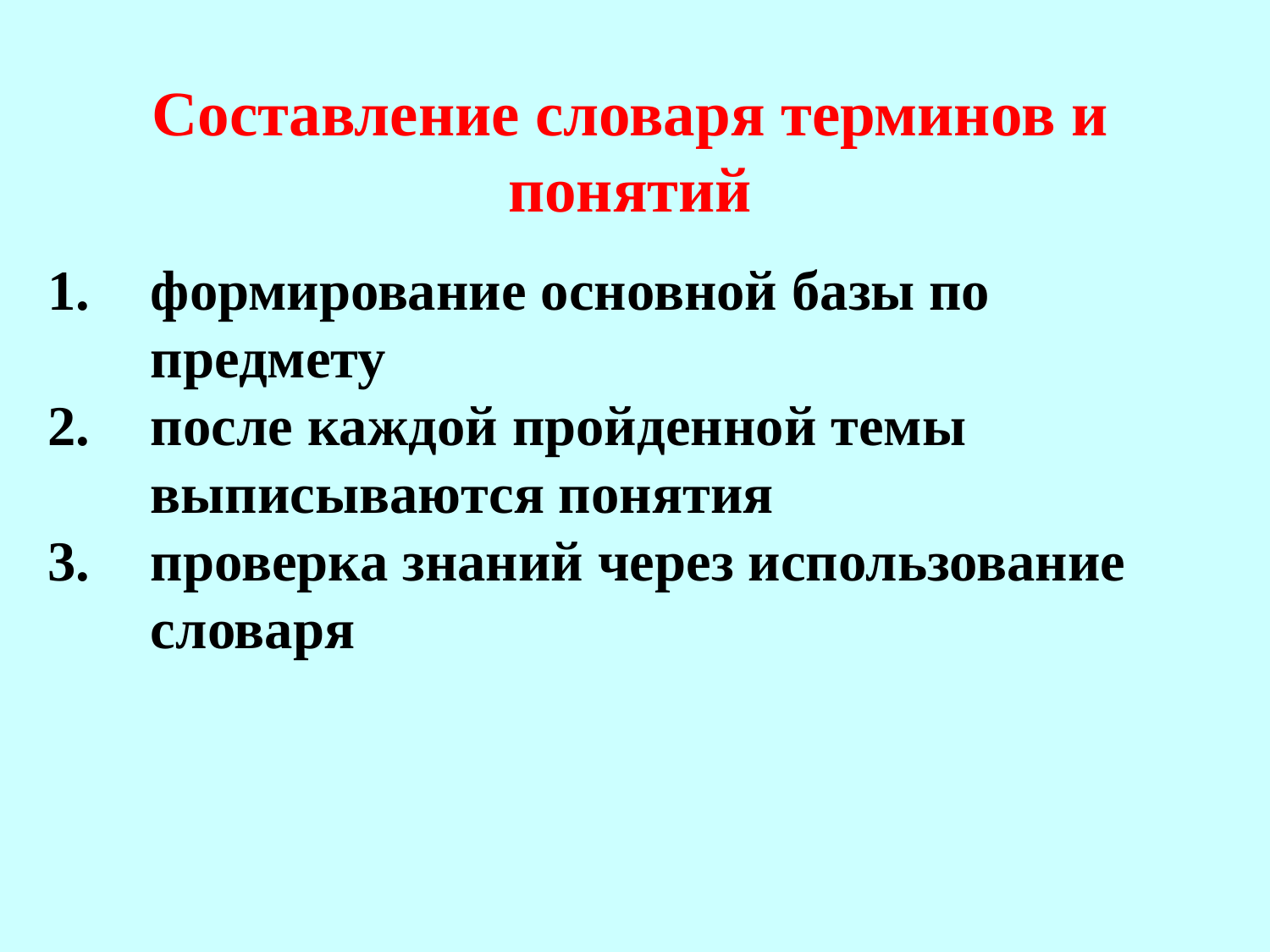

Составление словаря терминов и понятий

формирование основной базы по предмету
после каждой пройденной темы выписываются понятия
проверка знаний через использование словаря